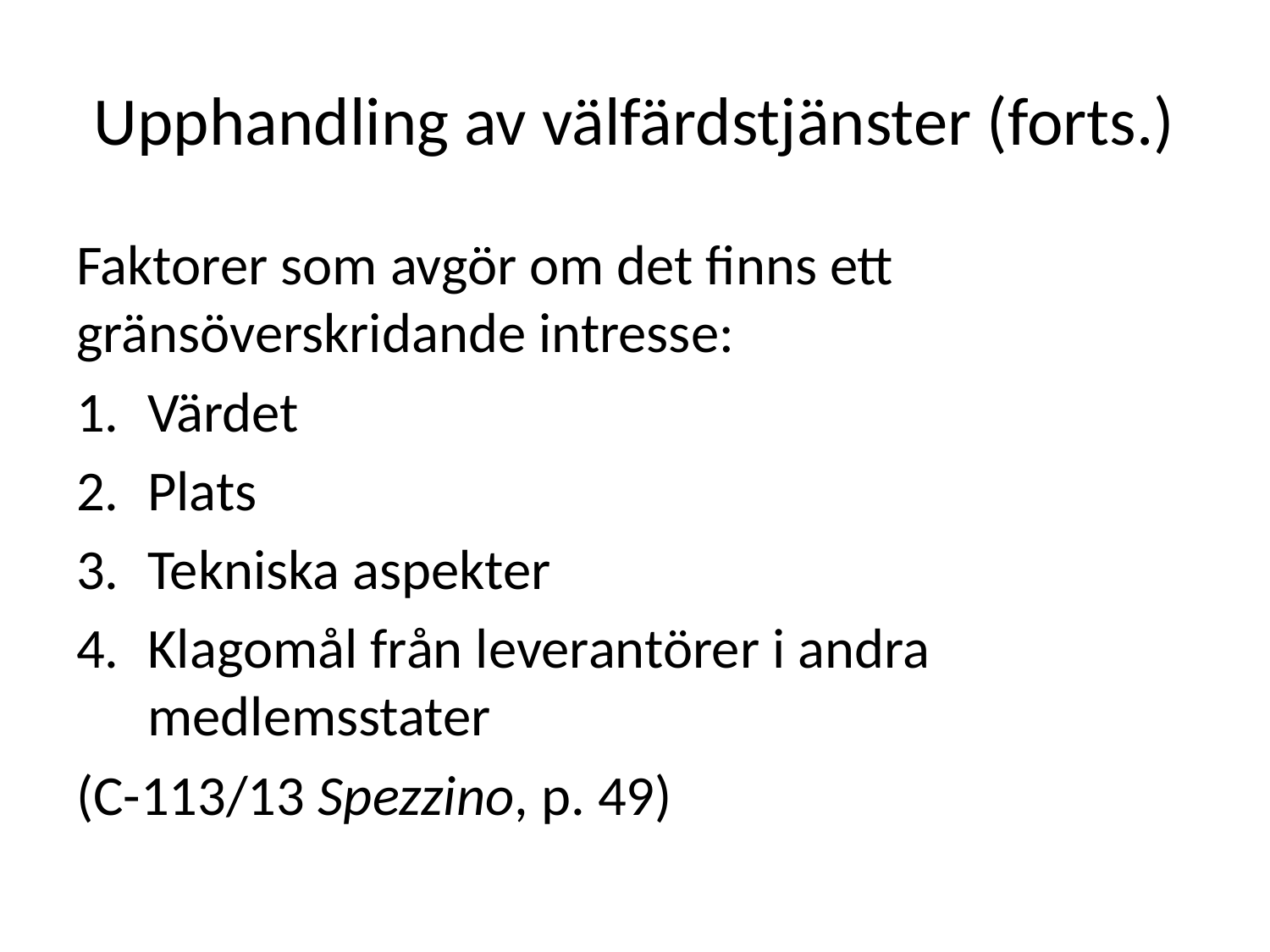

# Upphandling av välfärdstjänster (forts.)
Faktorer som avgör om det finns ett gränsöverskridande intresse:
Värdet
Plats
Tekniska aspekter
Klagomål från leverantörer i andra medlemsstater
(C-113/13 Spezzino, p. 49)